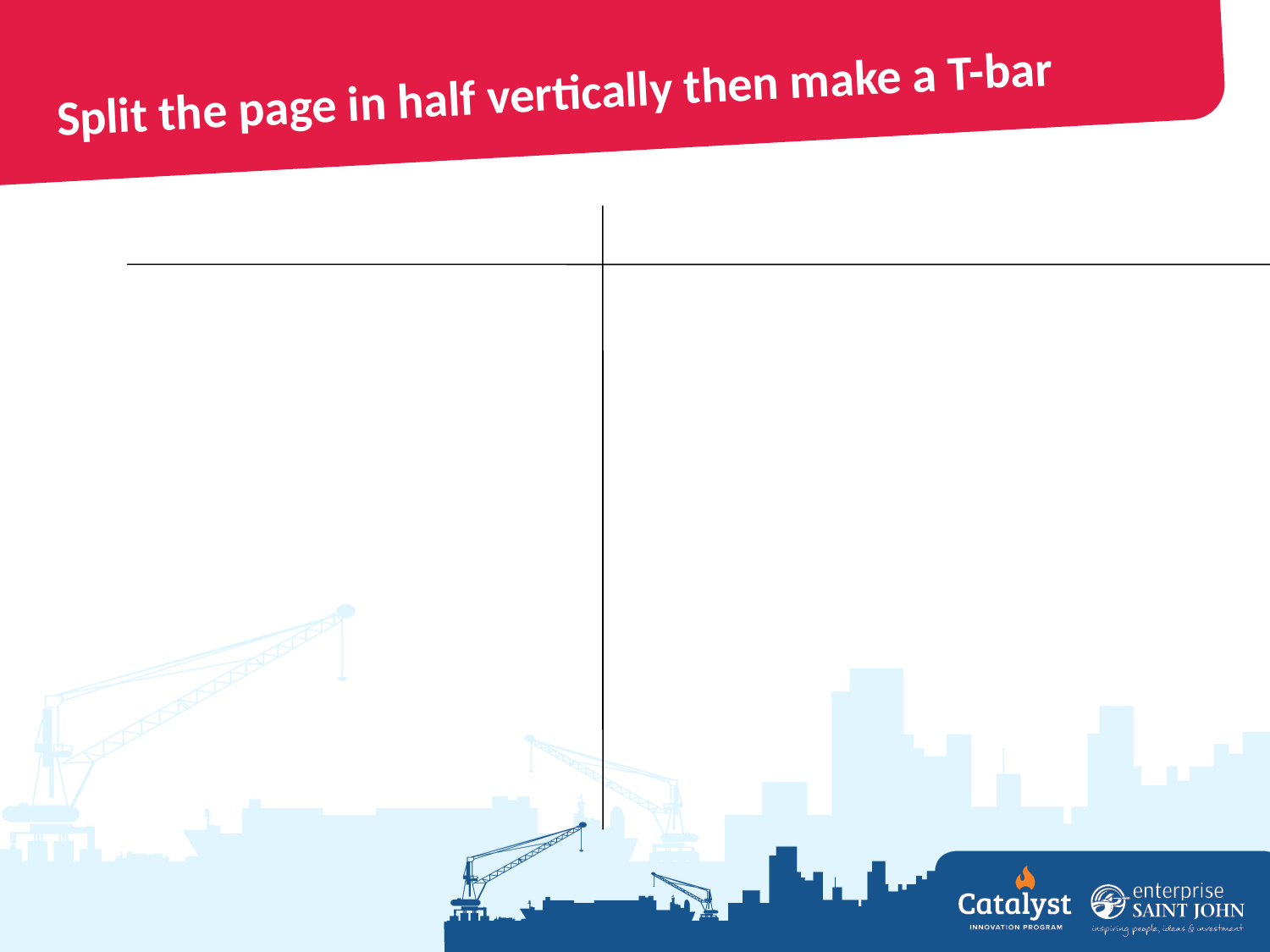

# Split the page in half vertically then make a T-bar